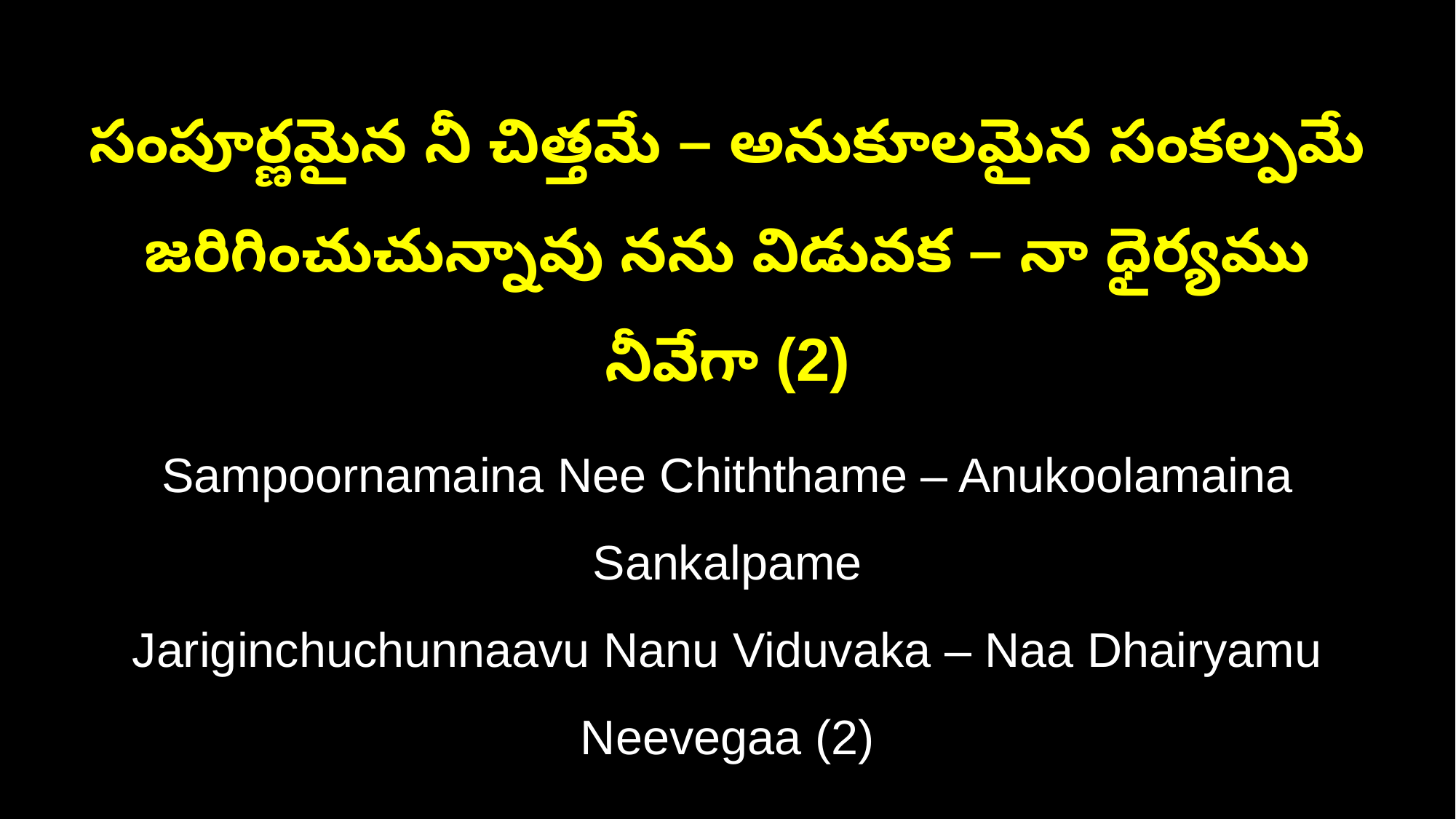

సంపూర్ణమైన నీ చిత్తమే – అనుకూలమైన సంకల్పమే
జరిగించుచున్నావు నను విడువక – నా ధైర్యము నీవేగా (2)
Sampoornamaina Nee Chiththame – Anukoolamaina Sankalpame
Jariginchuchunnaavu Nanu Viduvaka – Naa Dhairyamu Neevegaa (2)